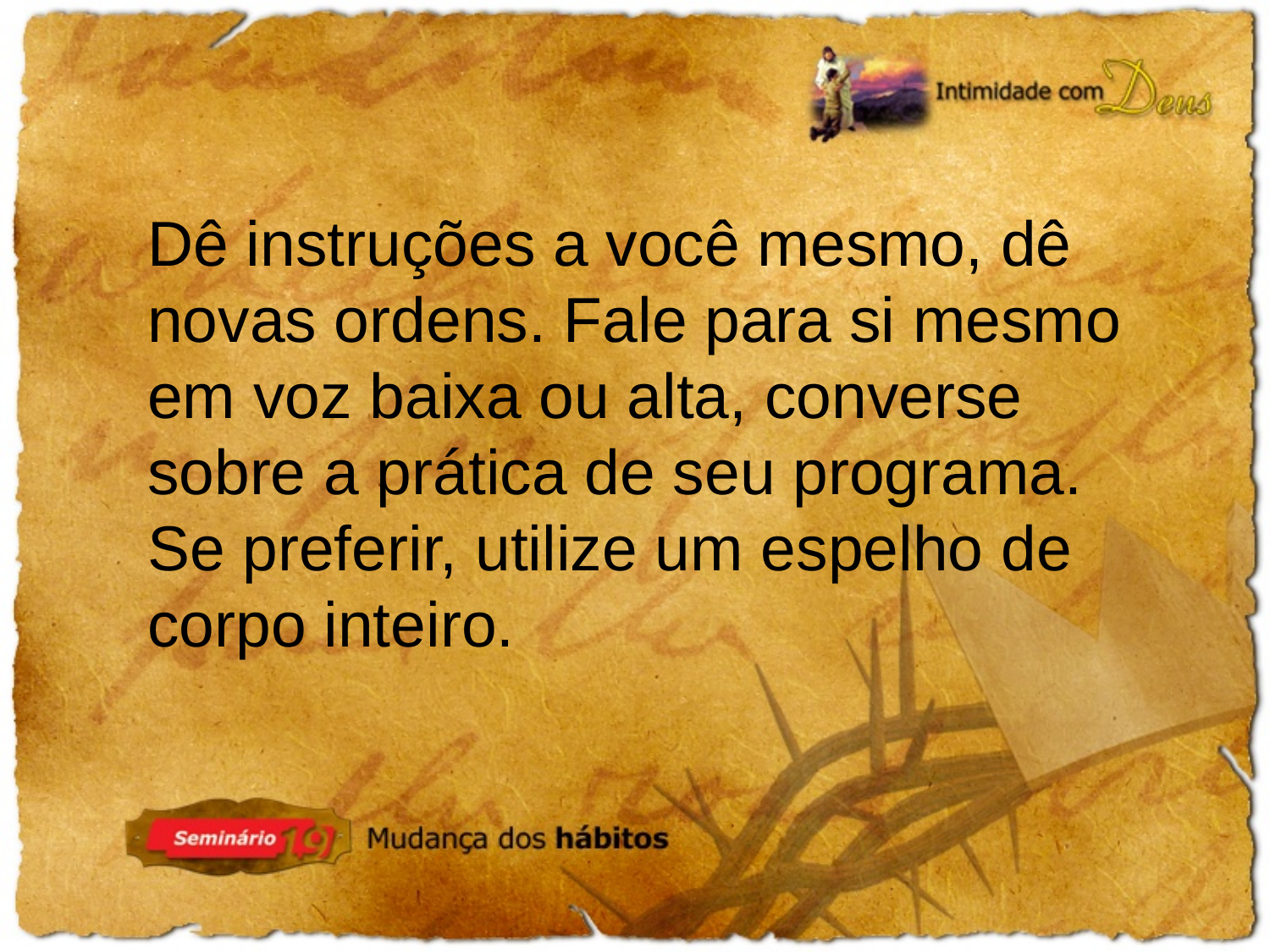

Dê instruções a você mesmo, dê novas ordens. Fale para si mesmo em voz baixa ou alta, converse sobre a prática de seu programa. Se preferir, utilize um espelho de corpo inteiro.